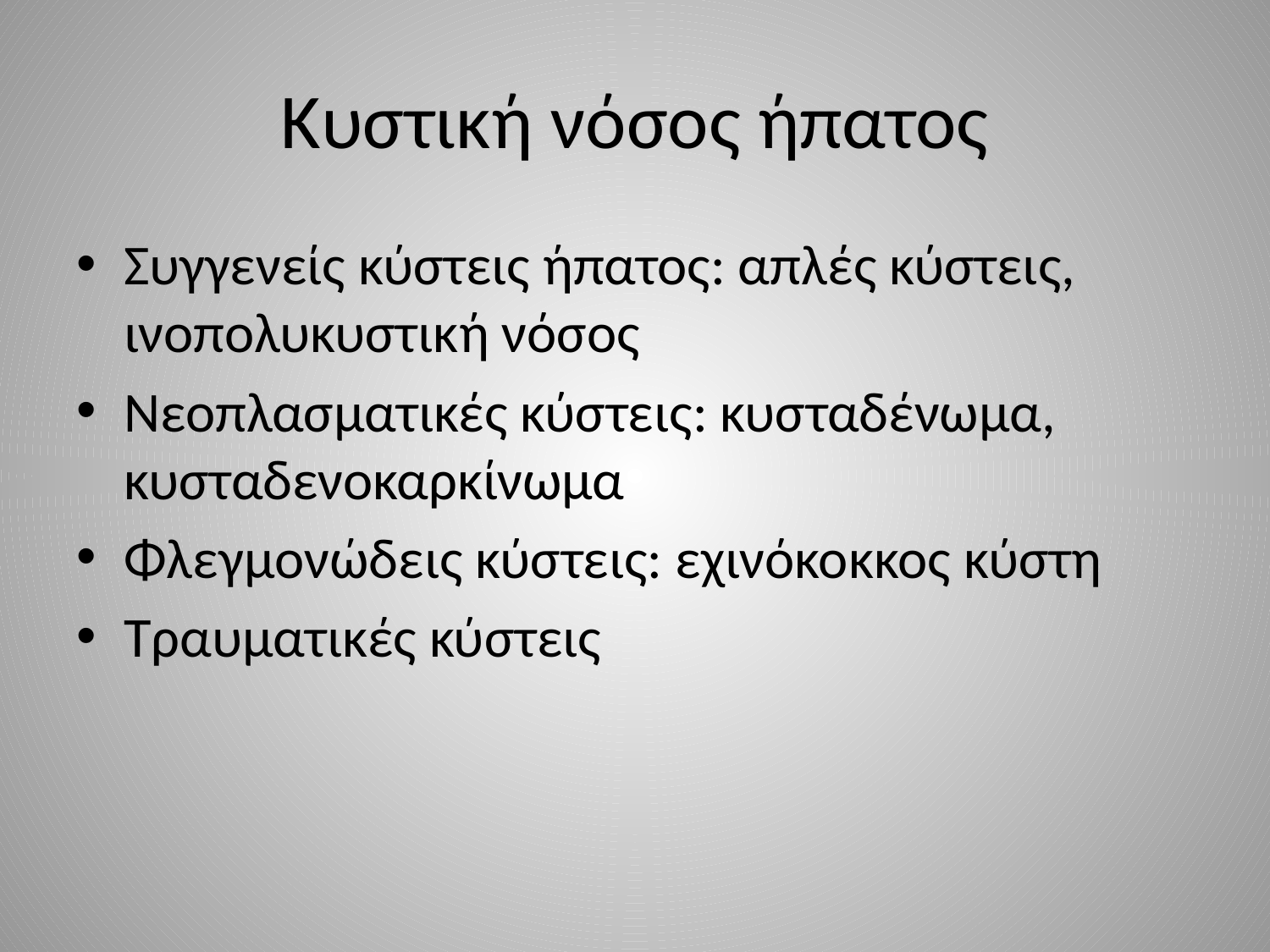

# Κυστική νόσος ήπατος
Συγγενείς κύστεις ήπατος: απλές κύστεις, ινοπολυκυστική νόσος
Νεοπλασματικές κύστεις: κυσταδένωμα, κυσταδενοκαρκίνωμα
Φλεγμονώδεις κύστεις: εχινόκοκκος κύστη
Τραυματικές κύστεις